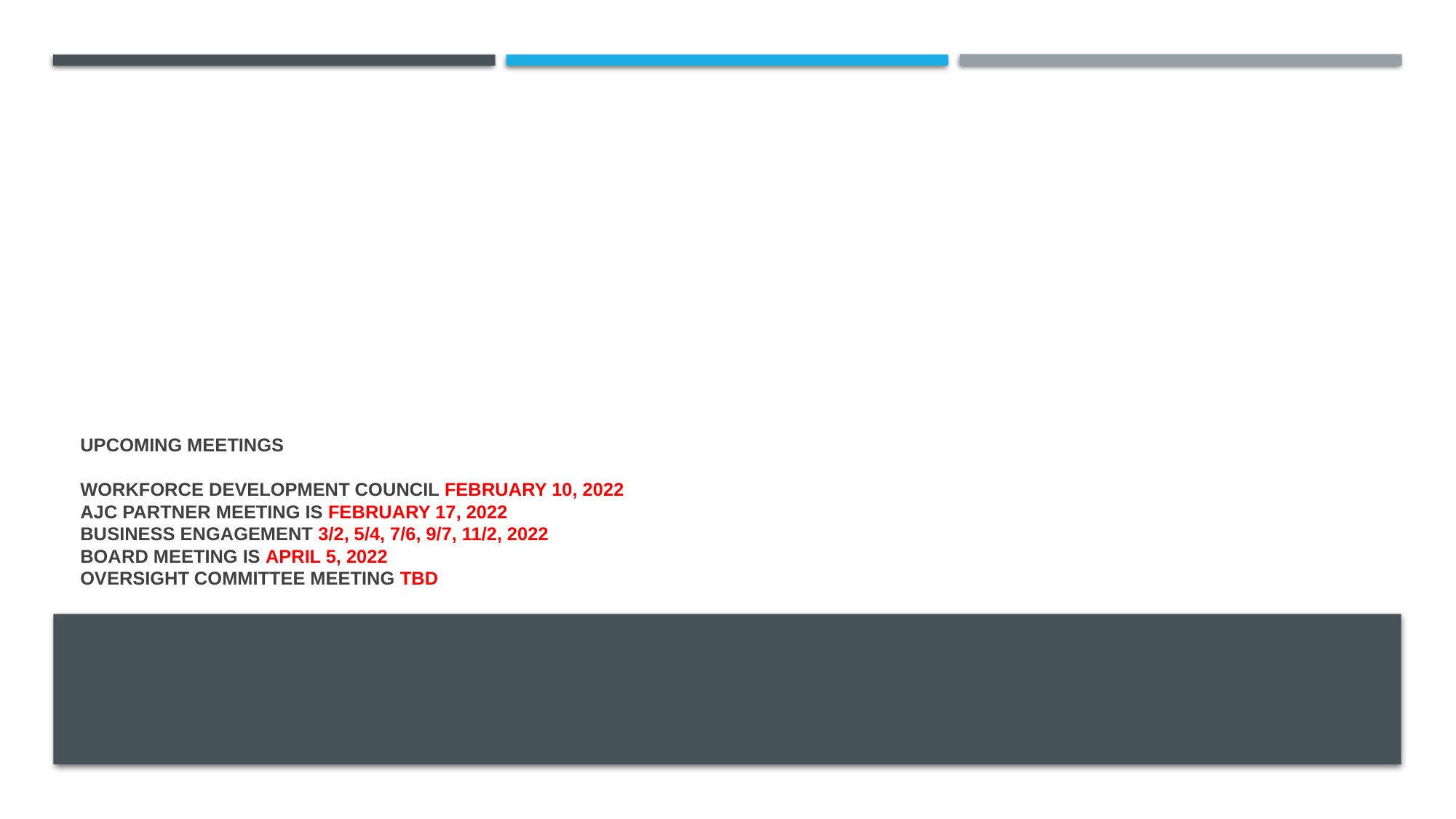

# Upcoming MEETINGS workforce Development council February 10, 2022 AJC partner meeting is February 17, 2022 Business engagement 3/2, 5/4, 7/6, 9/7, 11/2, 2022 Board meeting is April 5, 2022 oversight committee meeting TBD